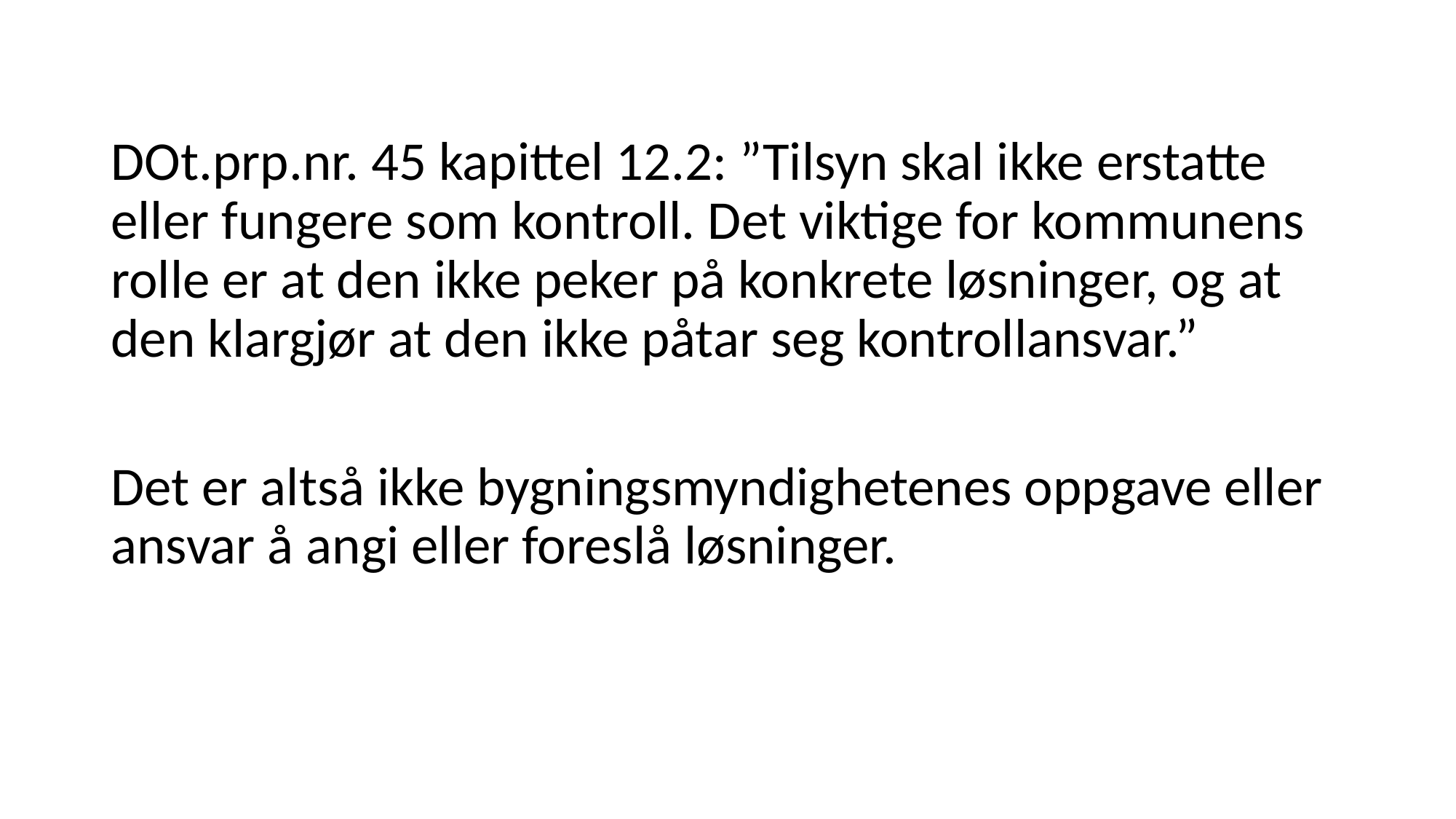

DOt.prp.nr. 45 kapittel 12.2: ”Tilsyn skal ikke erstatte eller fungere som kontroll. Det viktige for kommunens rolle er at den ikke peker på konkrete løsninger, og at den klargjør at den ikke påtar seg kontrollansvar.”

Det er altså ikke bygningsmyndighetenes oppgave eller ansvar å angi eller foreslå løsninger.